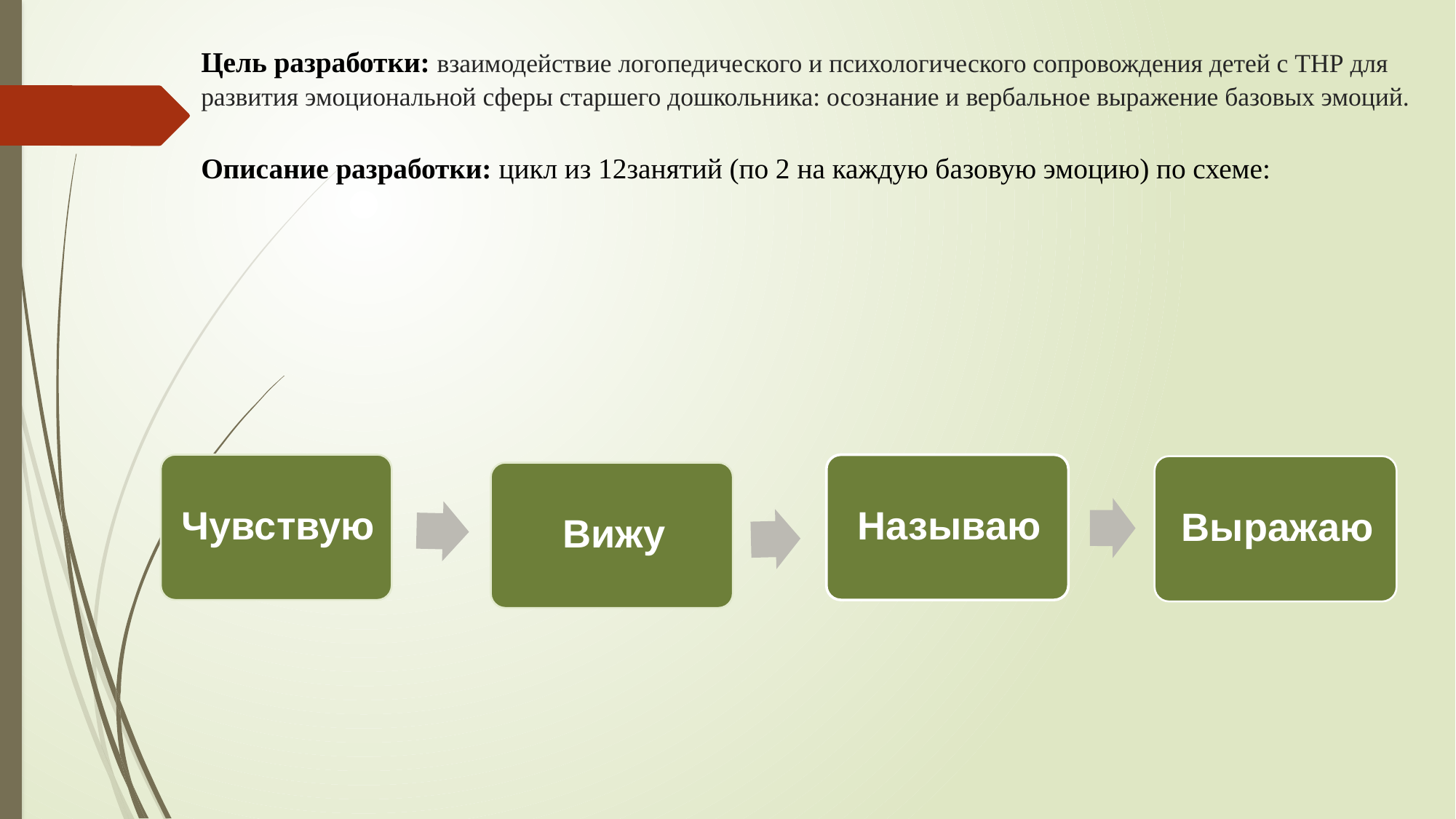

# Цель разработки: взаимодействие логопедического и психологического сопровождения детей с ТНР для развития эмоциональной сферы старшего дошкольника: осознание и вербальное выражение базовых эмоций. Описание разработки: цикл из 12занятий (по 2 на каждую базовую эмоцию) по схеме:
Чувствую

Вижу

Называю

Выражаю